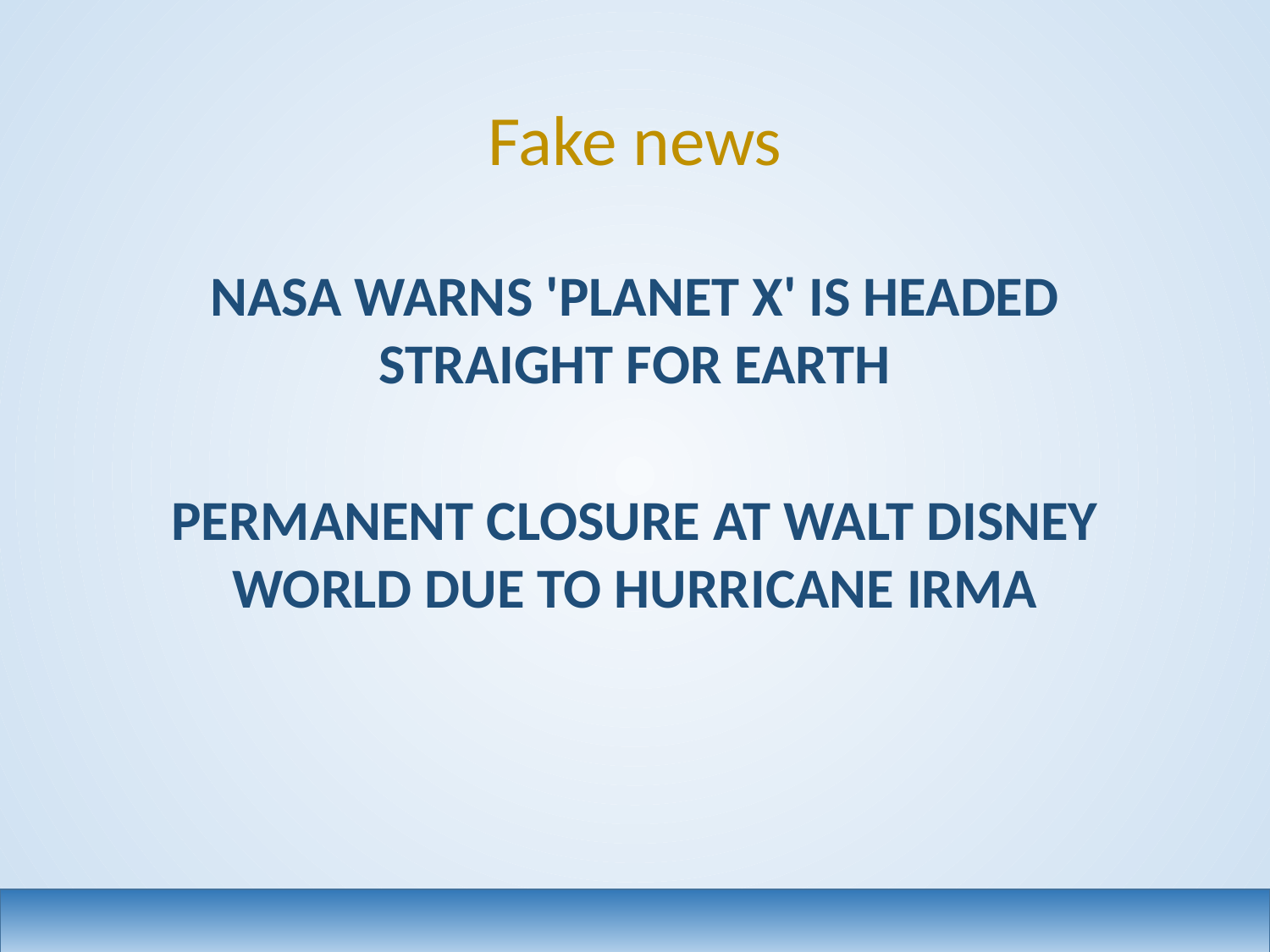

# Fake news
NASA WARNS 'PLANET X' IS HEADED STRAIGHT FOR EARTH

PERMANENT CLOSURE AT WALT DISNEY WORLD DUE TO HURRICANE IRMA